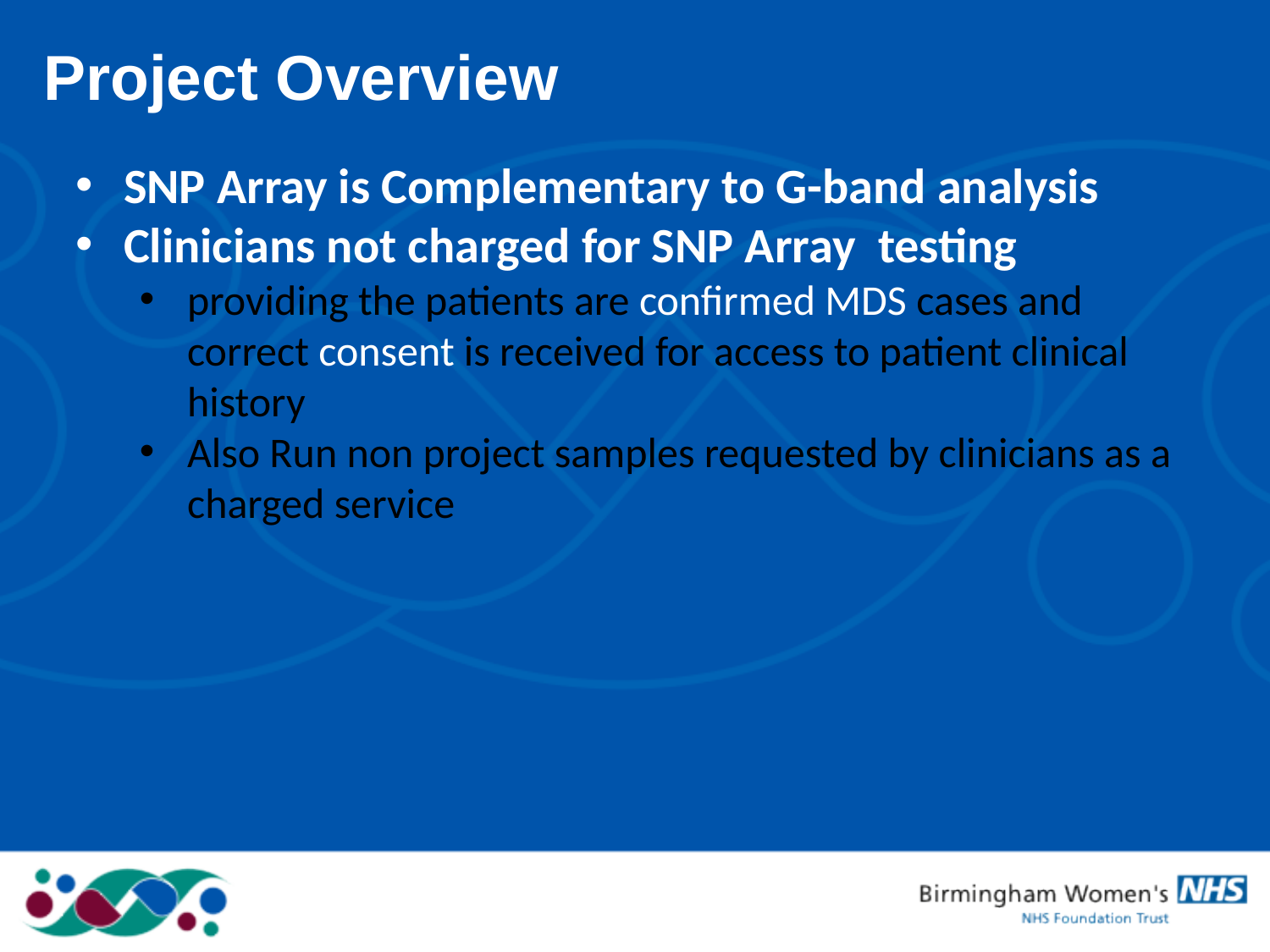

Project Overview
SNP Array is Complementary to G-band analysis
Clinicians not charged for SNP Array  testing
providing the patients are confirmed MDS cases and correct consent is received for access to patient clinical history
Also Run non project samples requested by clinicians as a charged service